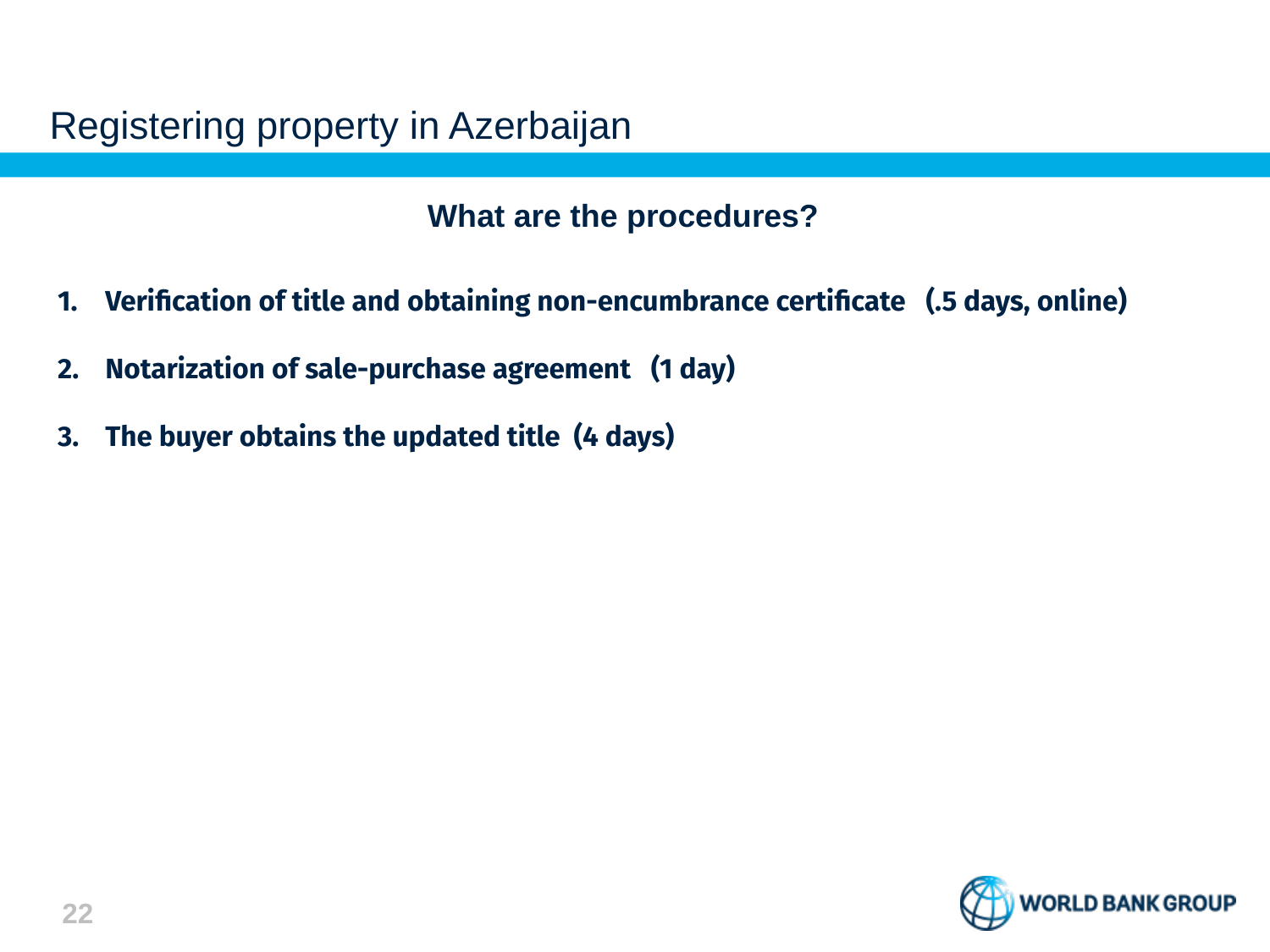

# Registering property in Azerbaijan
What are the procedures?

Verification of title and obtaining non-encumbrance certificate   (.5 days, online)

Notarization of sale-purchase agreement   (1 day)

The buyer obtains the updated title  (4 days)

22